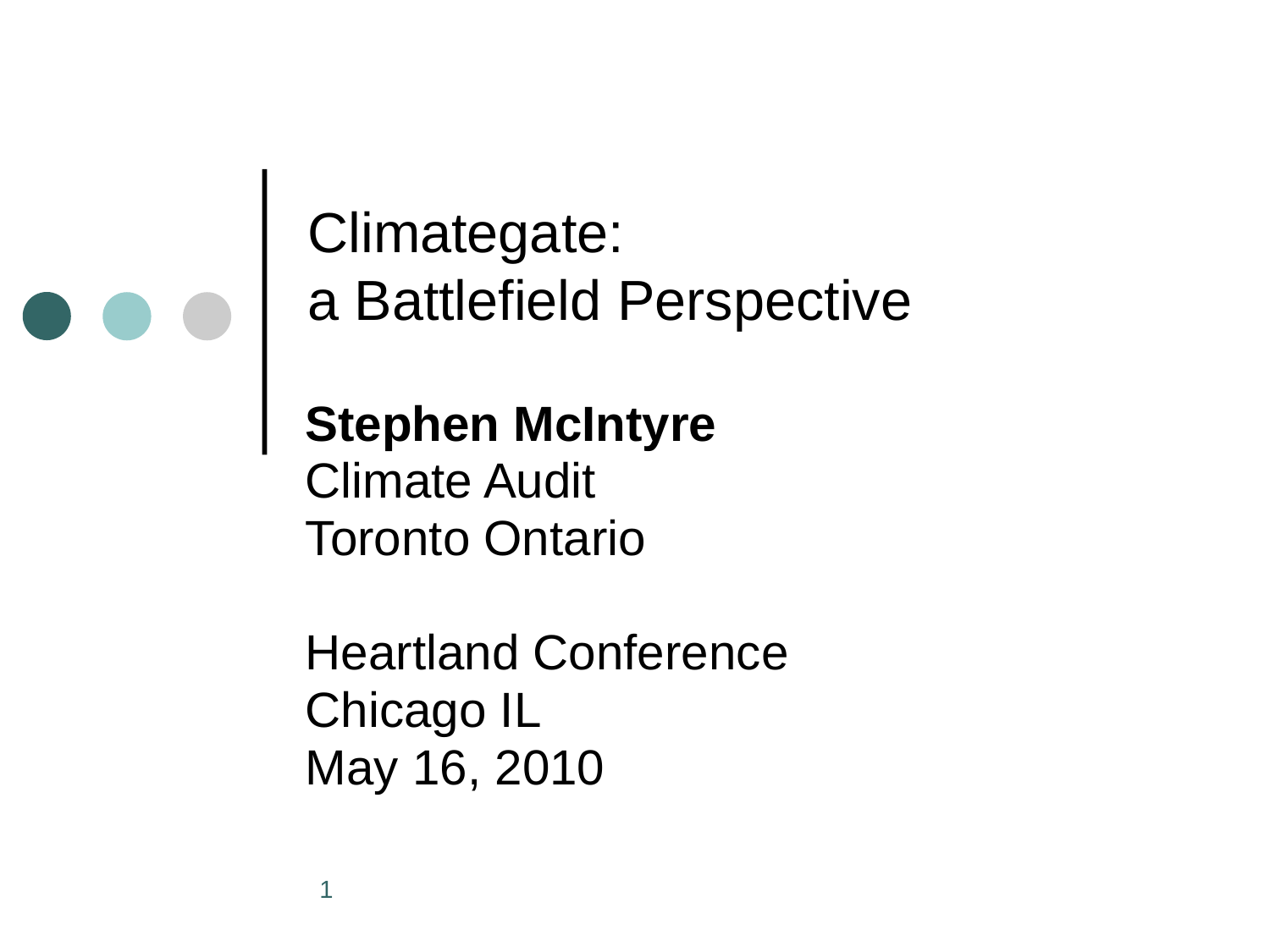

# Climategate: a Battlefield Perspective
Stephen McIntyre
Climate Audit
Toronto Ontario

Heartland Conference
Chicago IL
May 16, 2010

1